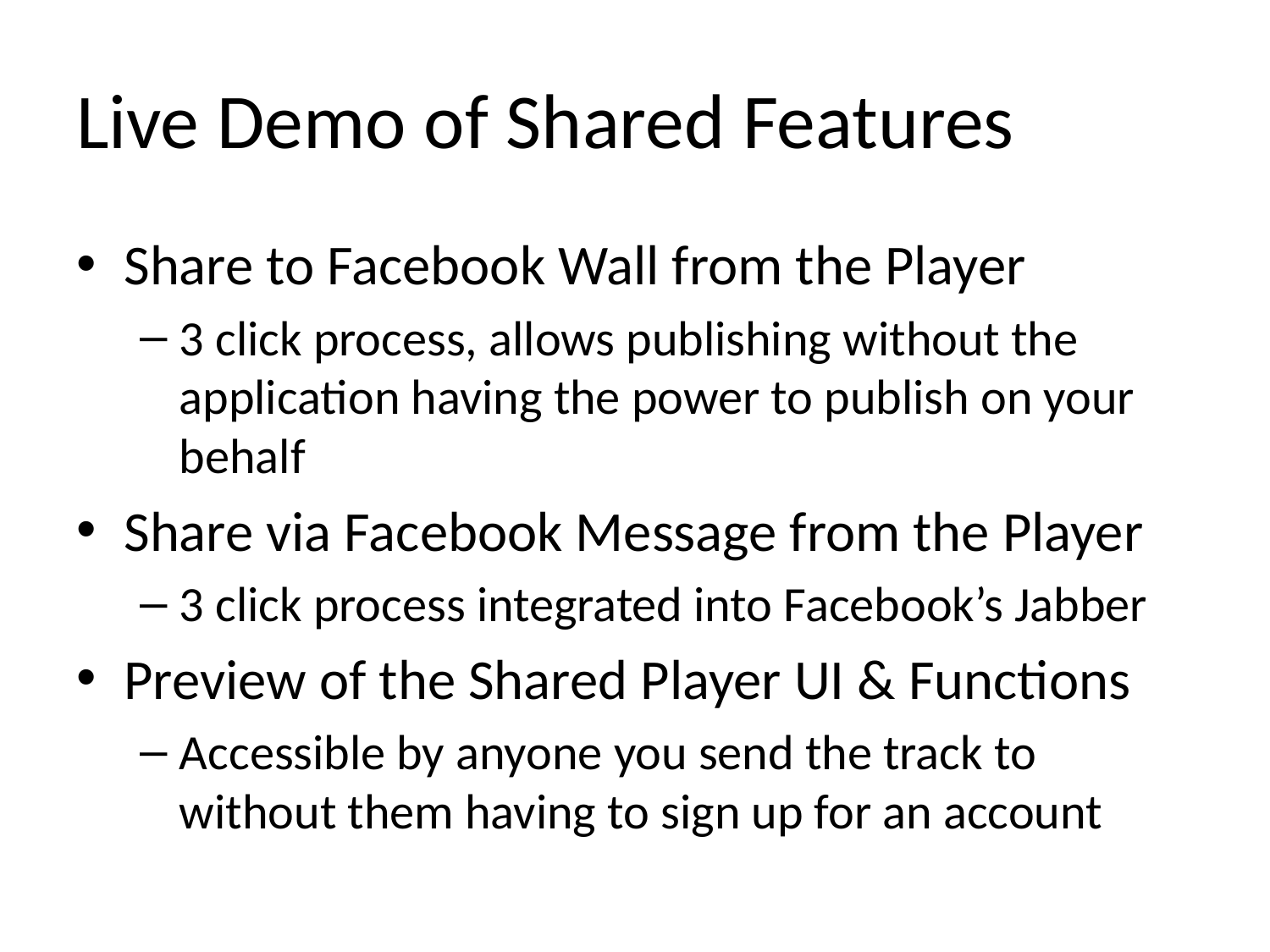

# Live Demo of Shared Features
Share to Facebook Wall from the Player
3 click process, allows publishing without the application having the power to publish on your behalf
Share via Facebook Message from the Player
3 click process integrated into Facebook’s Jabber
Preview of the Shared Player UI & Functions
Accessible by anyone you send the track to without them having to sign up for an account